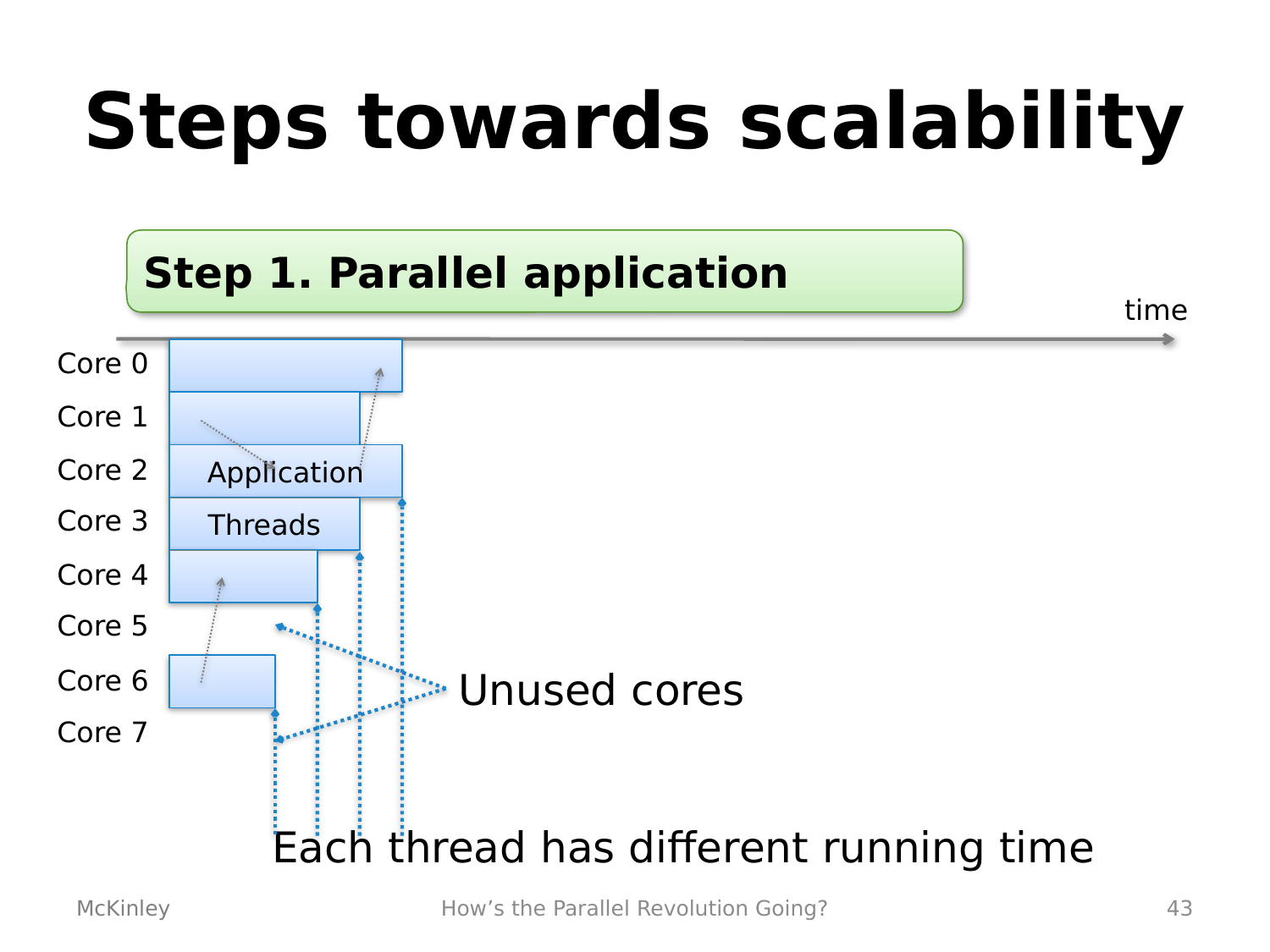

# Steps towards scalability
Step 1. Parallel application
time
Core 0

Core 1
Application
Core 2
Core 3
Threads

Core 4
Core 5

Core 6
Unused cores
Core 7
Each thread has different running time
McKinley
How’s the Parallel Revolution Going?
43